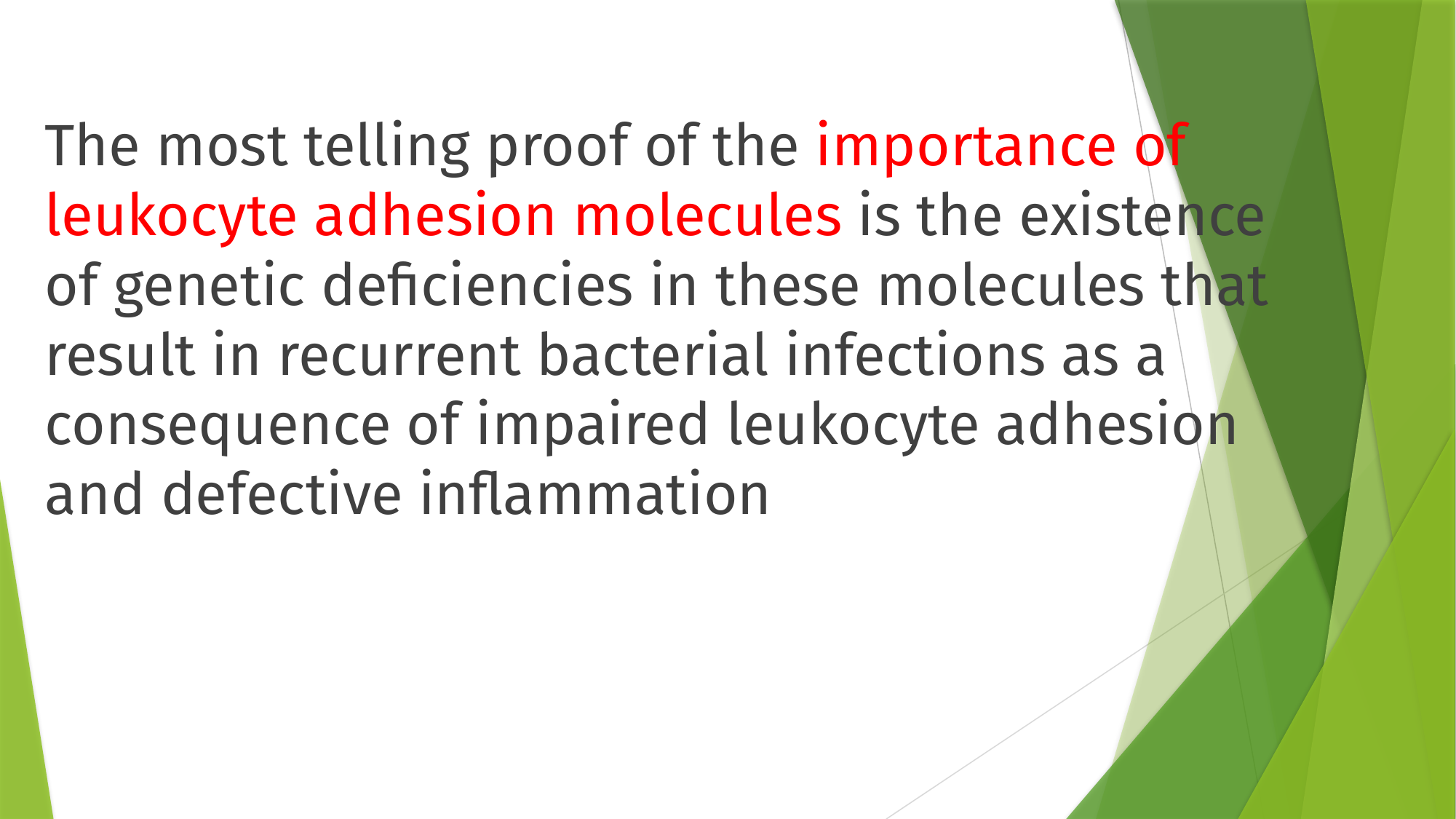

The most telling proof of the importance of leukocyte adhesion molecules is the existence of genetic deficiencies in these molecules that result in recurrent bacterial infections as a consequence of impaired leukocyte adhesion and defective inflammation